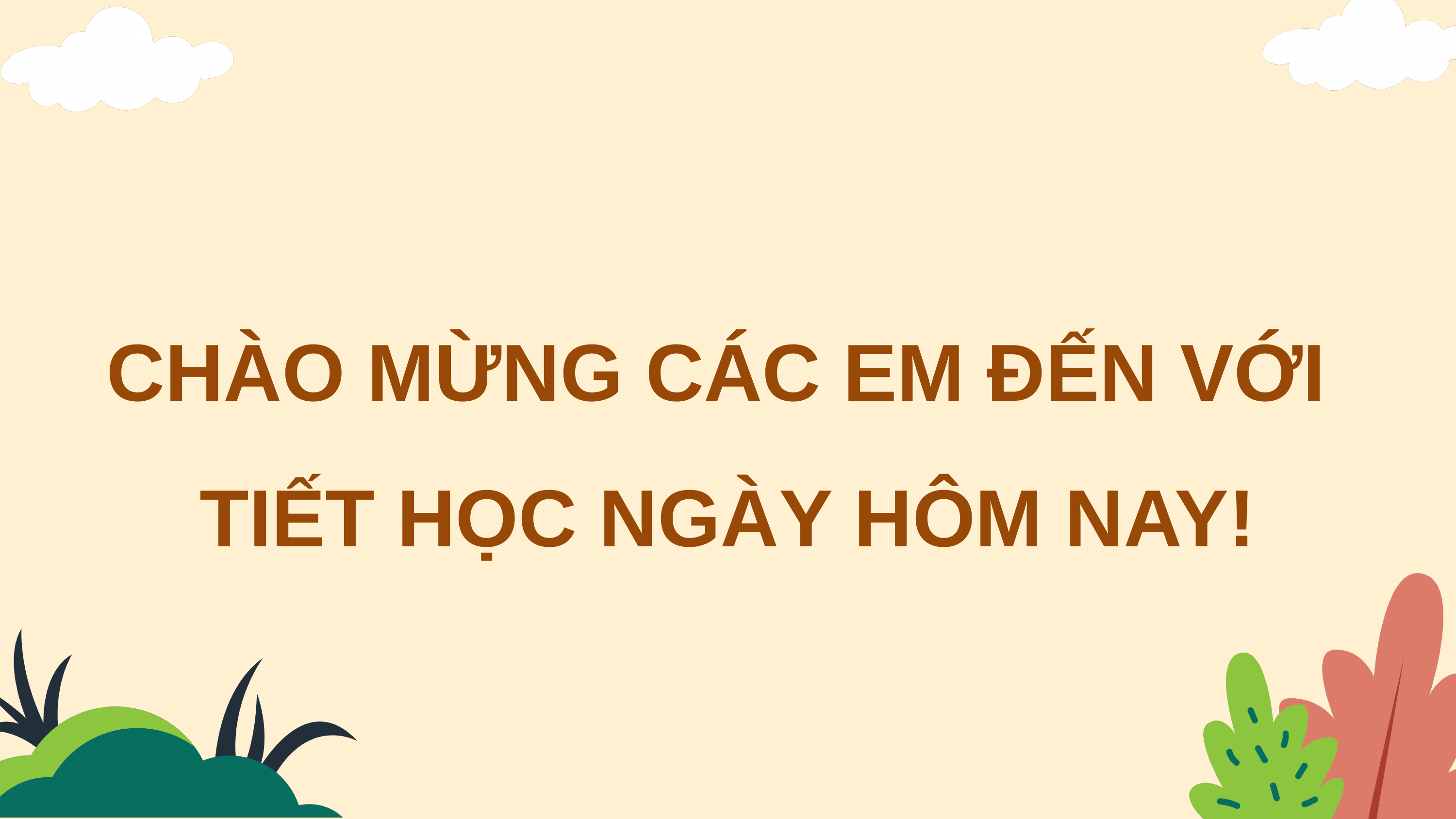

CHÀO MỪNG CÁC EM ĐẾN VỚI  TIẾT HỌC NGÀY HÔM NAY!